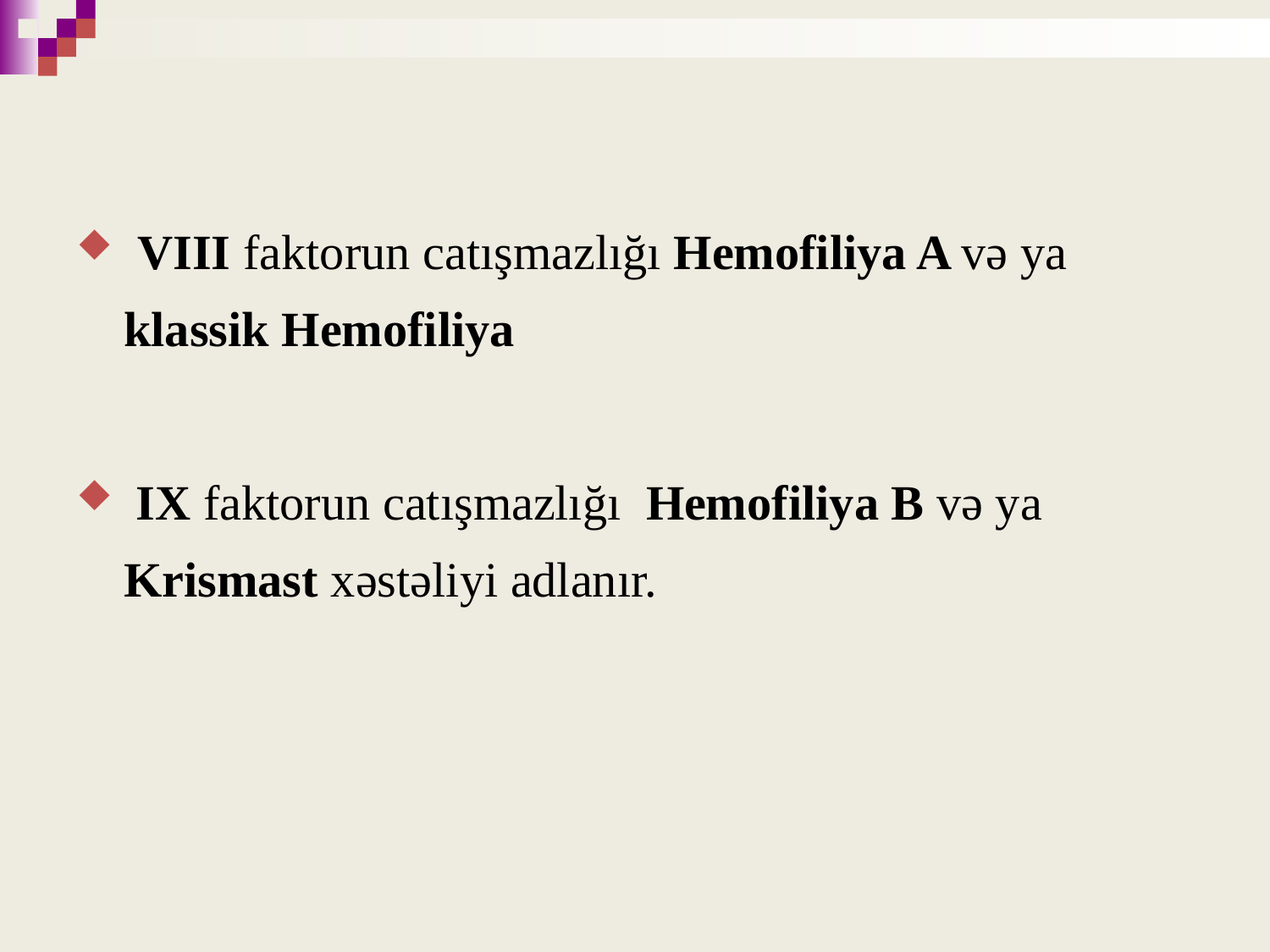

VIII faktorun catışmazlığı Hemofiliya A və ya     klassik Hemofiliya

 IX faktorun catışmazlığı  Hemofiliya B və ya Krismast xəstəliyi adlanır.